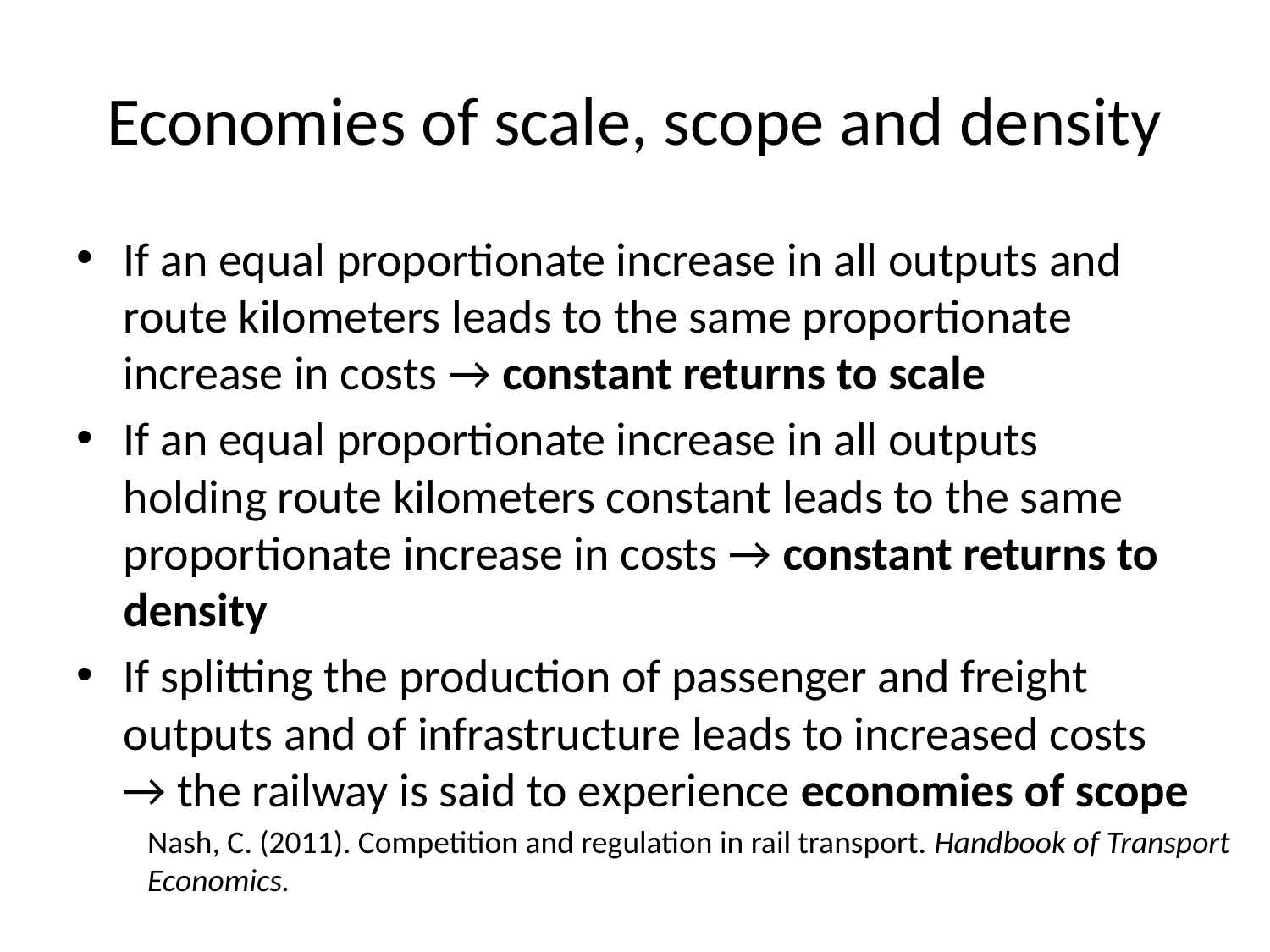

# Economies of scale, scope and density
If an equal proportionate increase in all outputs and route kilometers leads to the same proportionate increase in costs → constant returns to scale
If an equal proportionate increase in all outputs holding route kilometers constant leads to the same proportionate increase in costs → constant returns to density
If splitting the production of passenger and freight outputs and of infrastructure leads to increased costs → the railway is said to experience economies of scope

Nash, C. (2011). Competition and regulation in rail transport. Handbook of Transport Economics.